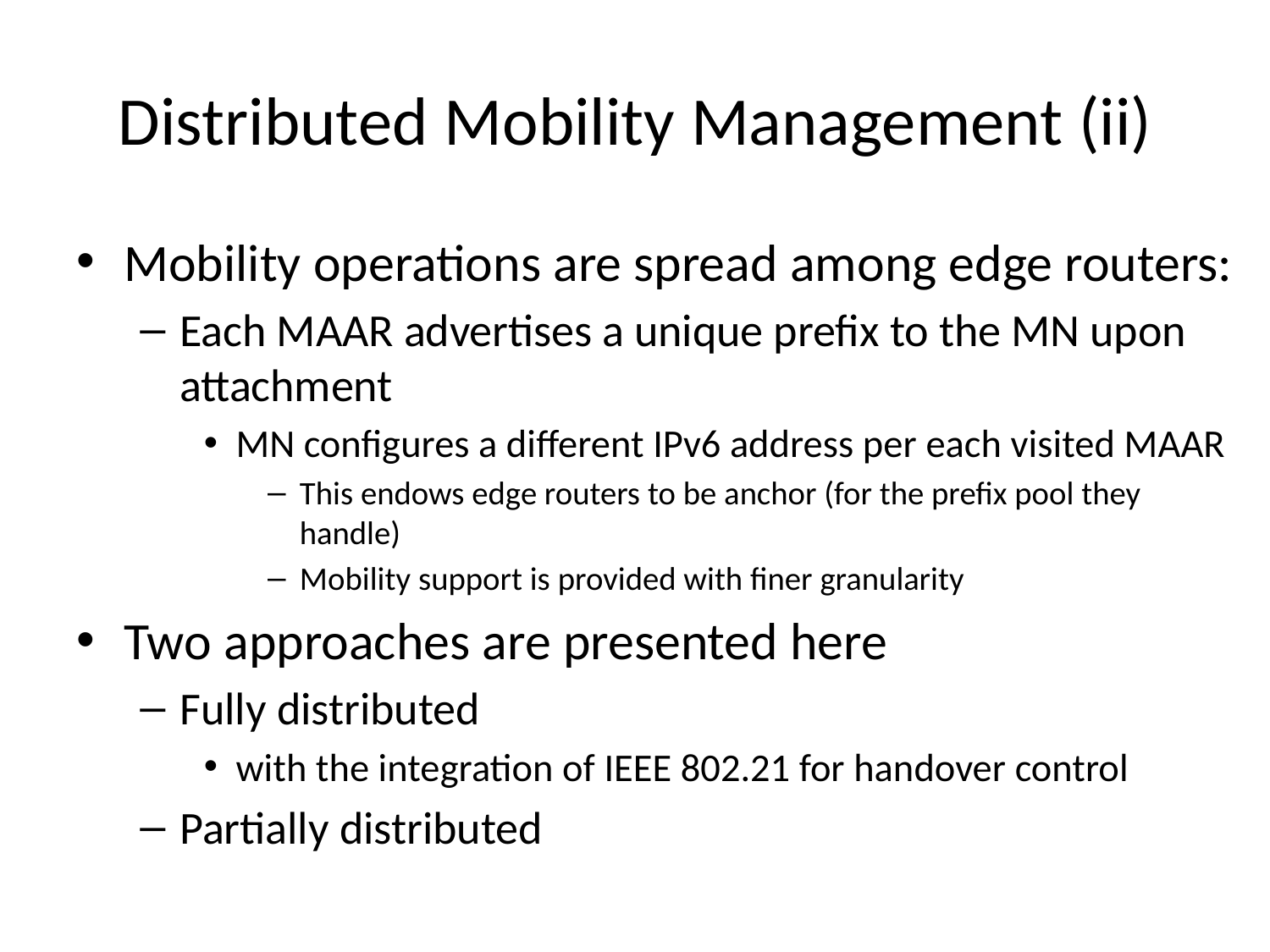

# Distributed Mobility Management (ii)
Mobility operations are spread among edge routers:
Each MAAR advertises a unique prefix to the MN upon attachment
MN configures a different IPv6 address per each visited MAAR
This endows edge routers to be anchor (for the prefix pool they handle)
Mobility support is provided with finer granularity
Two approaches are presented here
Fully distributed
with the integration of IEEE 802.21 for handover control
Partially distributed